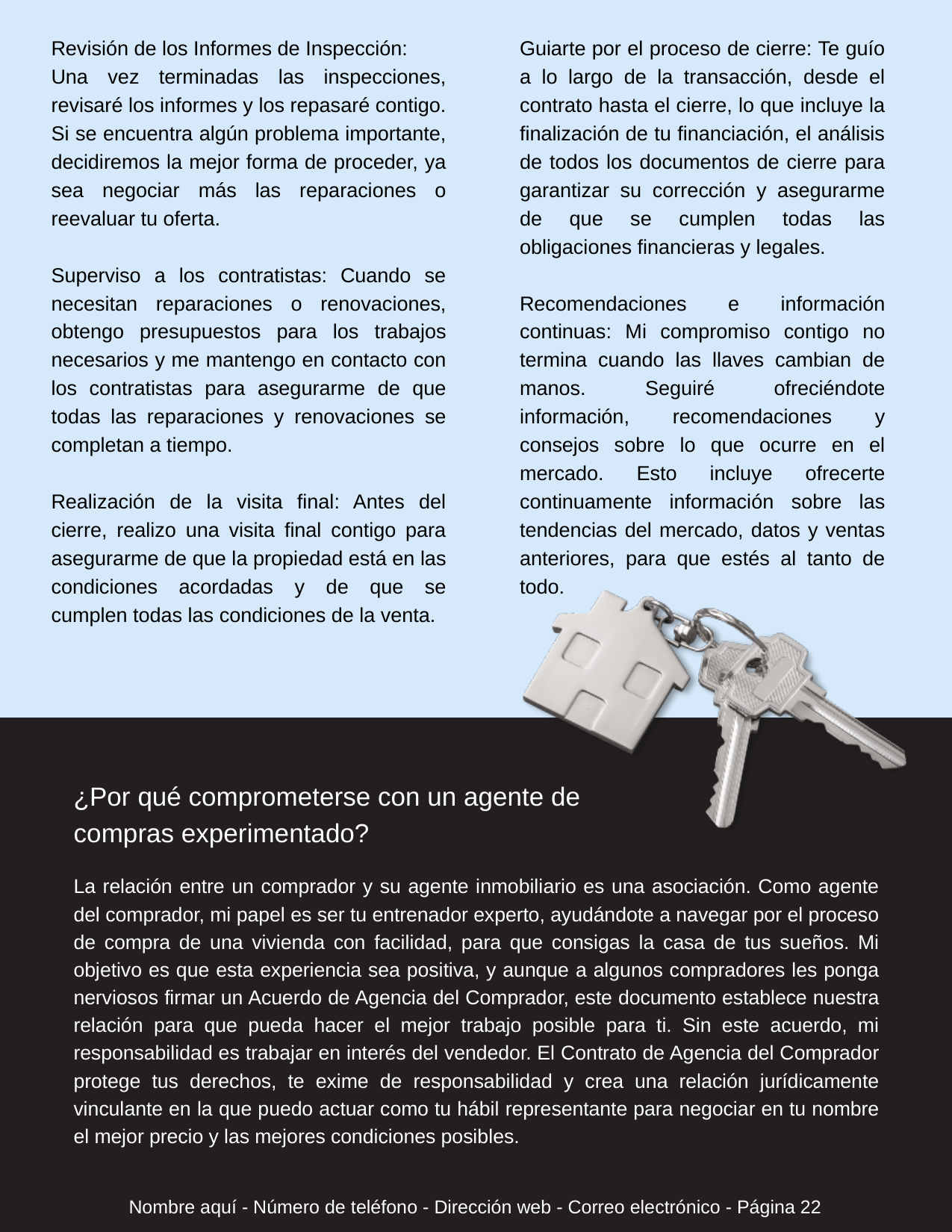

Revisión de los Informes de Inspección:
Una vez terminadas las inspecciones, revisaré los informes y los repasaré contigo. Si se encuentra algún problema importante, decidiremos la mejor forma de proceder, ya sea negociar más las reparaciones o reevaluar tu oferta.

Superviso a los contratistas: Cuando se necesitan reparaciones o renovaciones, obtengo presupuestos para los trabajos necesarios y me mantengo en contacto con los contratistas para asegurarme de que todas las reparaciones y renovaciones se completan a tiempo.

Realización de la visita final: Antes del cierre, realizo una visita final contigo para asegurarme de que la propiedad está en las condiciones acordadas y de que se cumplen todas las condiciones de la venta.
Guiarte por el proceso de cierre: Te guío a lo largo de la transacción, desde el contrato hasta el cierre, lo que incluye la finalización de tu financiación, el análisis de todos los documentos de cierre para garantizar su corrección y asegurarme de que se cumplen todas las obligaciones financieras y legales.

Recomendaciones e información continuas: Mi compromiso contigo no termina cuando las llaves cambian de manos. Seguiré ofreciéndote información, recomendaciones y consejos sobre lo que ocurre en el mercado. Esto incluye ofrecerte continuamente información sobre las tendencias del mercado, datos y ventas anteriores, para que estés al tanto de todo.

¿Por qué comprometerse con un agente de compras experimentado?
La relación entre un comprador y su agente inmobiliario es una asociación. Como agente del comprador, mi papel es ser tu entrenador experto, ayudándote a navegar por el proceso de compra de una vivienda con facilidad, para que consigas la casa de tus sueños. Mi objetivo es que esta experiencia sea positiva, y aunque a algunos compradores les ponga nerviosos firmar un Acuerdo de Agencia del Comprador, este documento establece nuestra relación para que pueda hacer el mejor trabajo posible para ti. Sin este acuerdo, mi responsabilidad es trabajar en interés del vendedor. El Contrato de Agencia del Comprador protege tus derechos, te exime de responsabilidad y crea una relación jurídicamente vinculante en la que puedo actuar como tu hábil representante para negociar en tu nombre el mejor precio y las mejores condiciones posibles.

Nombre aquí - Número de teléfono - Dirección web - Correo electrónico - Página 22